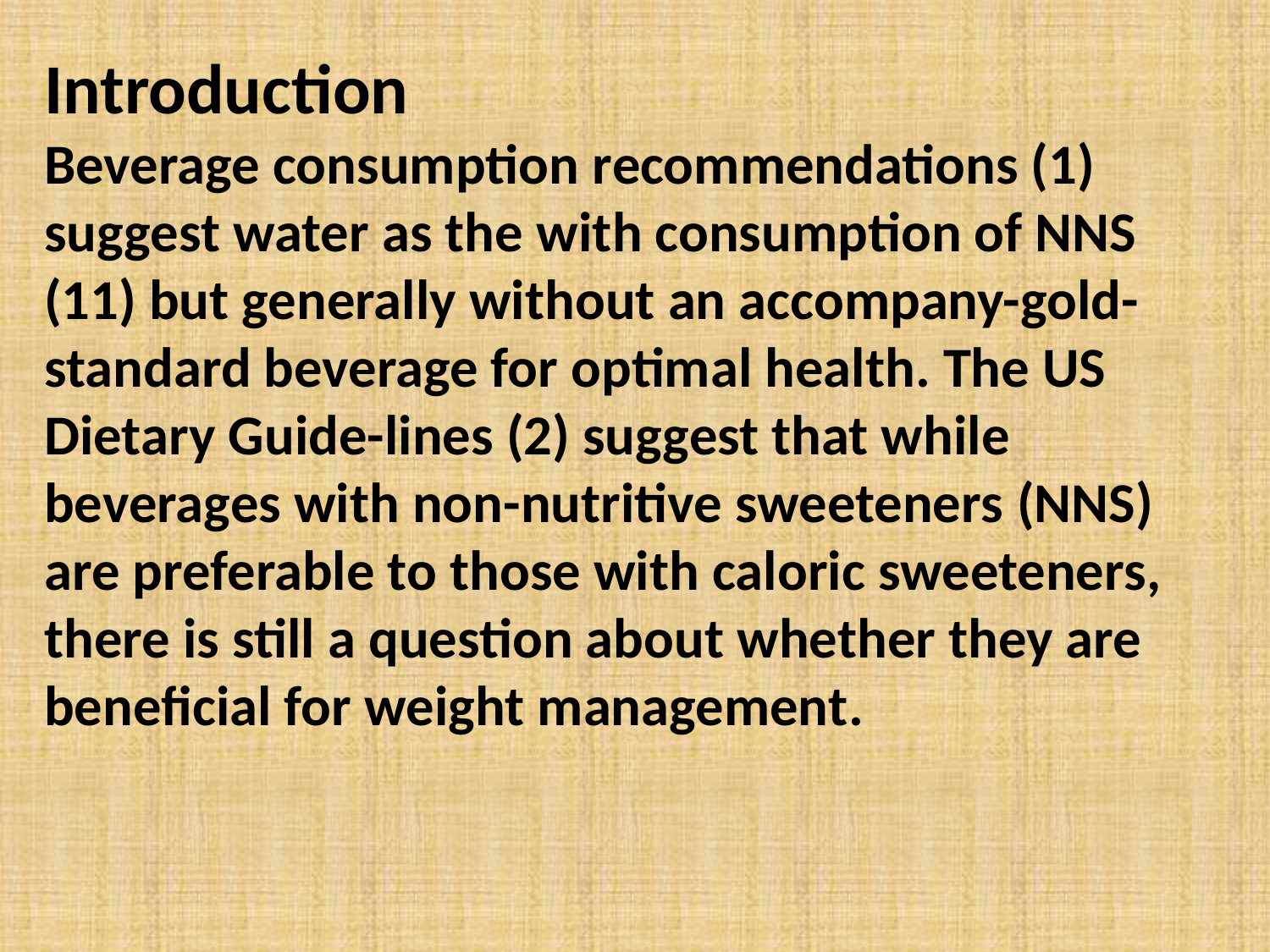

Introduction
Beverage consumption recommendations (1) suggest water as the with consumption of NNS (11) but generally without an accompany-gold-standard beverage for optimal health. The US Dietary Guide-lines (2) suggest that while beverages with non-nutritive sweeteners (NNS) are preferable to those with caloric sweeteners, there is still a question about whether they are beneficial for weight management.